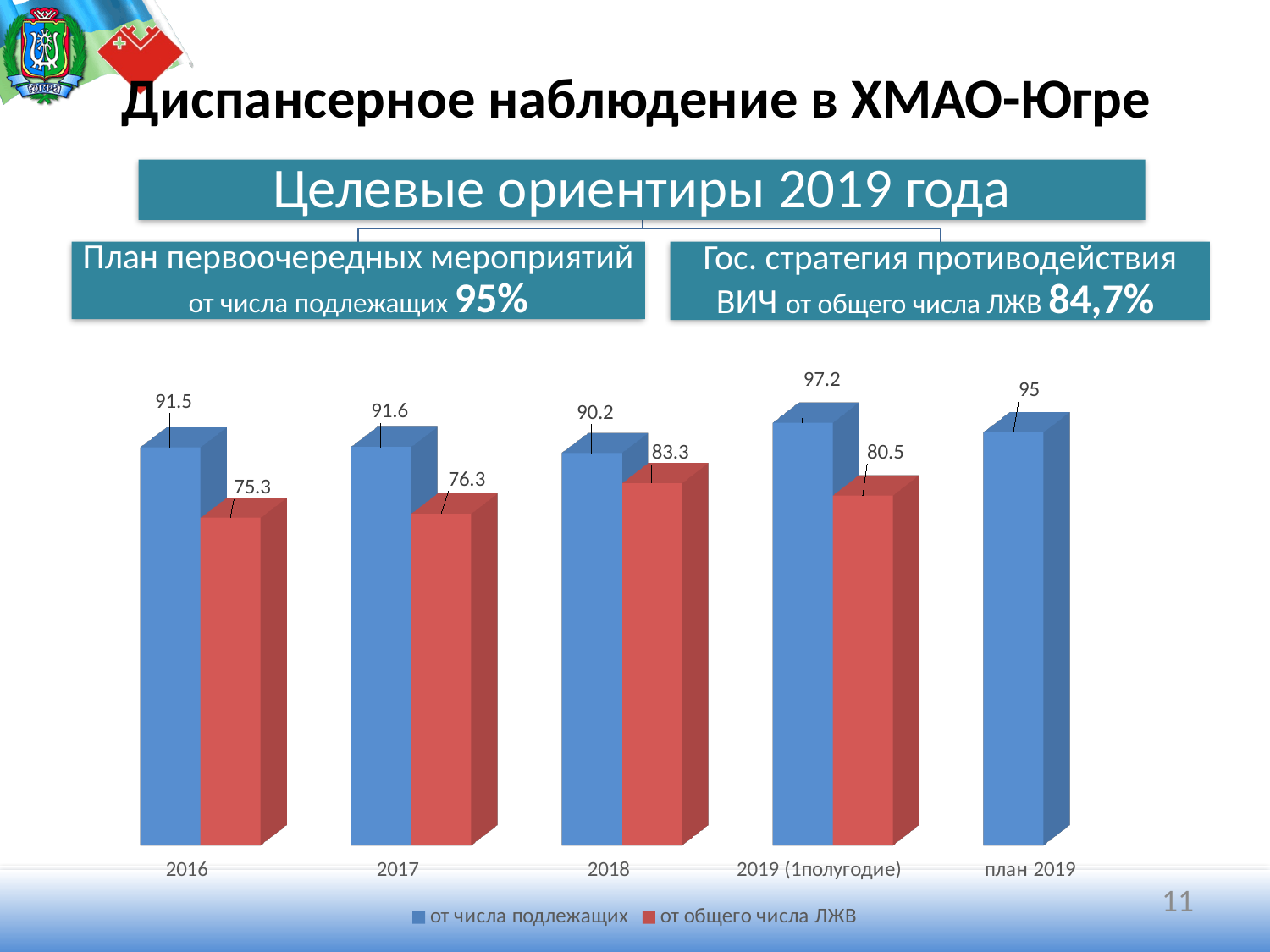

# Диспансерное наблюдение в ХМАО-Югре
Целевые ориентиры 2019 года
План первоочередных мероприятий от числа подлежащих 95%
Гос. стратегия противодействия ВИЧ от общего числа ЛЖВ 84,7%

[unsupported chart]

11